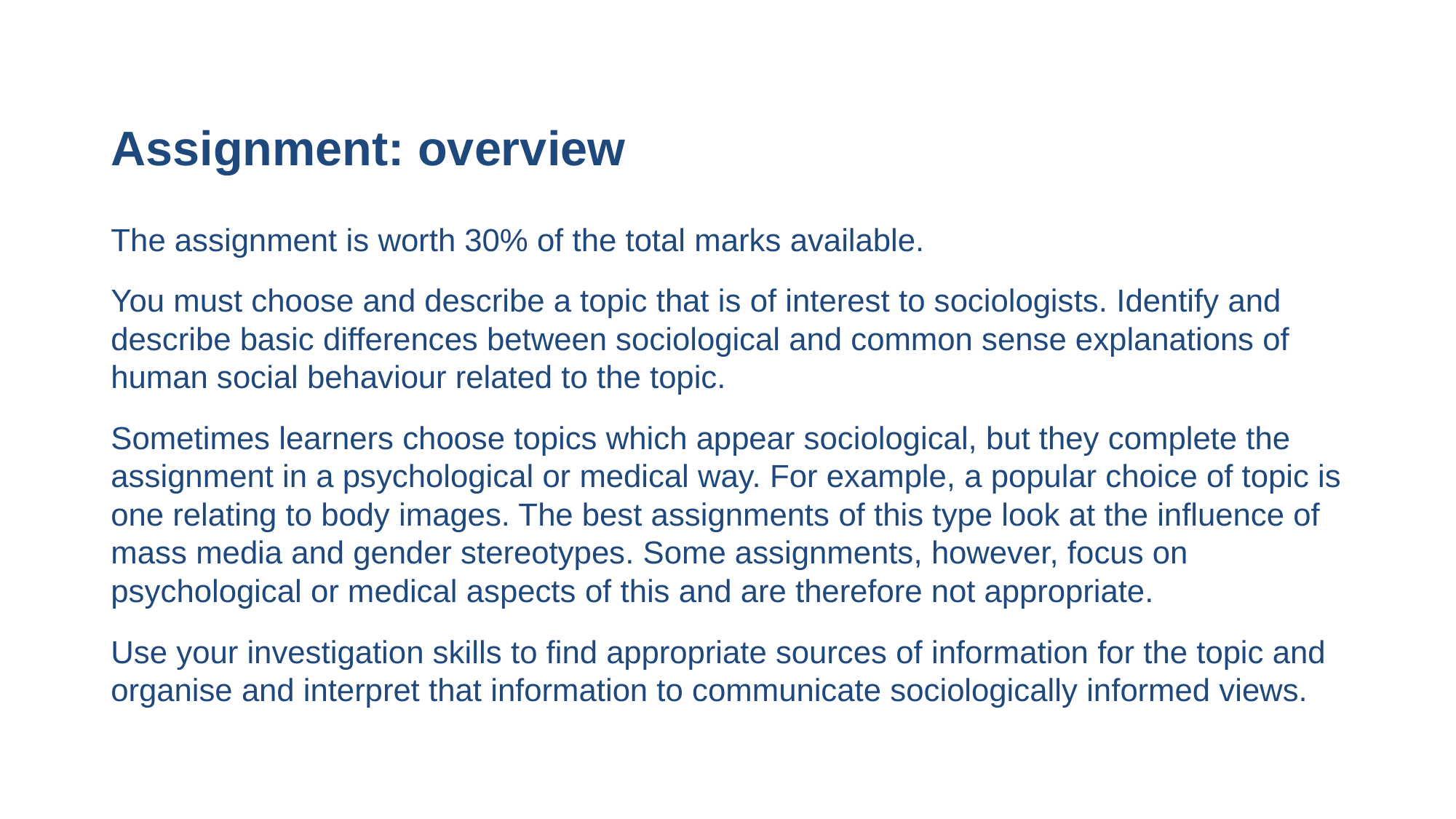

# Assignment: overview
The assignment is worth 30% of the total marks available.
You must choose and describe a topic that is of interest to sociologists. Identify and describe basic differences between sociological and common sense explanations of human social behaviour related to the topic.
Sometimes learners choose topics which appear sociological, but they complete the assignment in a psychological or medical way. For example, a popular choice of topic is one relating to body images. The best assignments of this type look at the influence of mass media and gender stereotypes. Some assignments, however, focus on psychological or medical aspects of this and are therefore not appropriate.
Use your investigation skills to find appropriate sources of information for the topic and organise and interpret that information to communicate sociologically informed views.